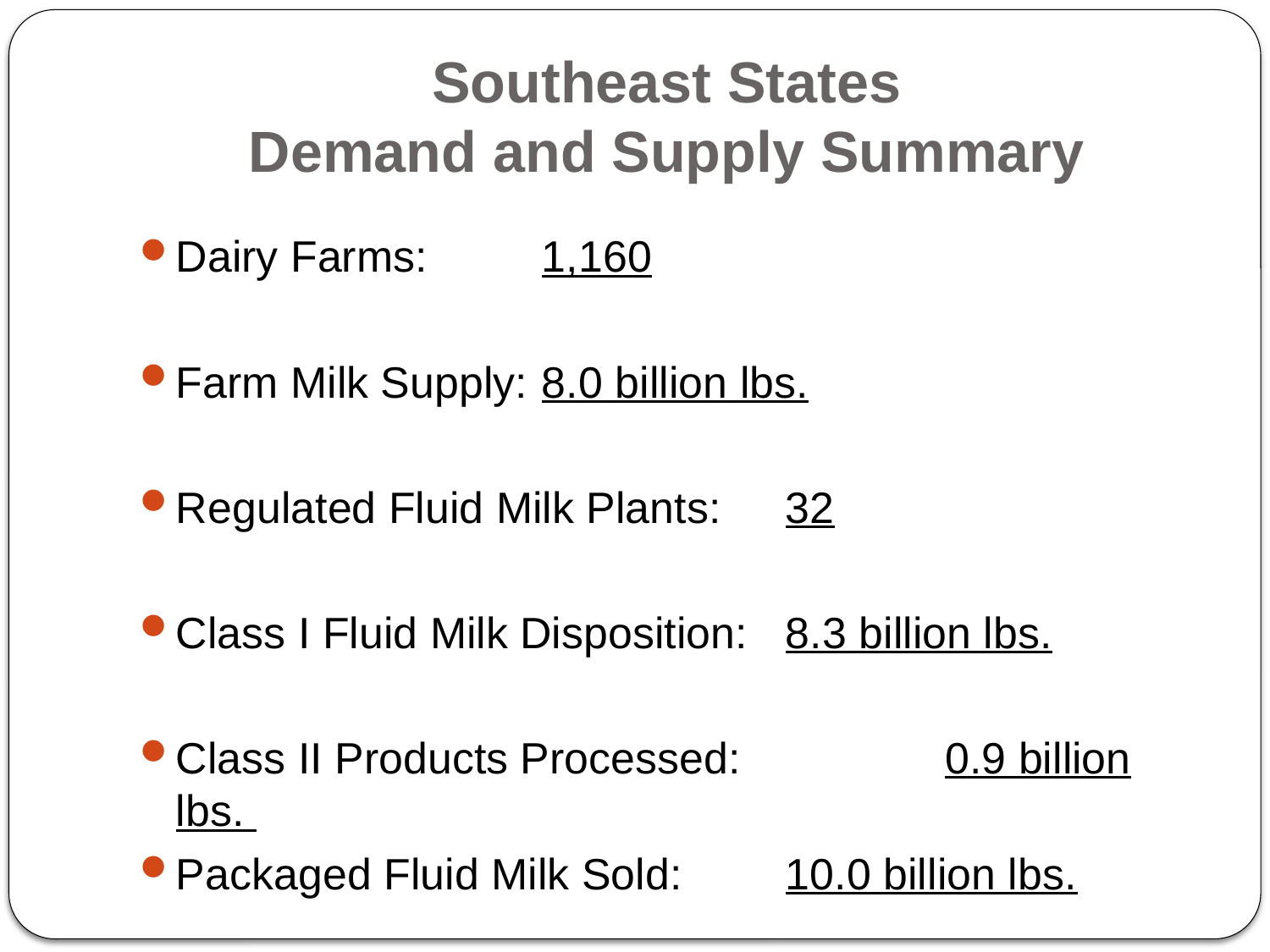

# Southeast States Demand and Supply Summary
Dairy Farms:			1,160

Farm Milk Supply:			8.0 billion lbs.

Regulated Fluid Milk Plants:	32

Class I Fluid Milk Disposition:	8.3 billion lbs.

Class II Products Processed:	             0.9 billion lbs.
Packaged Fluid Milk Sold:		10.0 billion lbs.